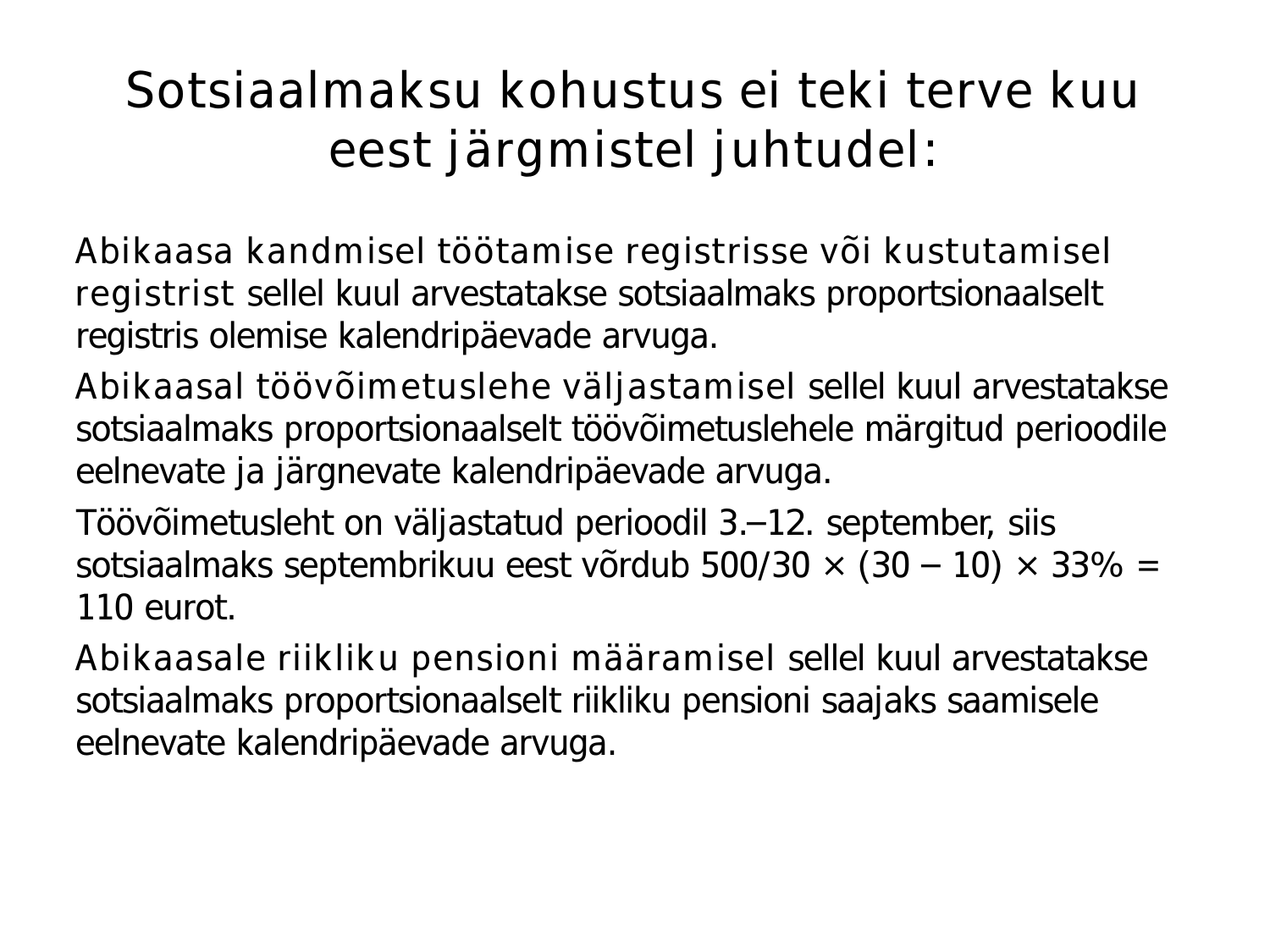

Sotsiaalmaksu kohustus ei teki terve kuu eest järgmistel juhtudel:
Abikaasa kandmisel töötamise registrisse või kustutamisel registrist sellel kuul arvestatakse sotsiaalmaks proportsionaalselt registris olemise kalendripäevade arvuga.
Abikaasal töövõimetuslehe väljastamisel sellel kuul arvestatakse sotsiaalmaks proportsionaalselt töövõimetuslehele märgitud perioodile eelnevate ja järgnevate kalendripäevade arvuga.
Töövõimetusleht on väljastatud perioodil 3.–12. september, siis sotsiaalmaks septembrikuu eest võrdub 500/30 × (30 – 10) × 33% = 110 eurot.
Abikaasale riikliku pensioni määramisel sellel kuul arvestatakse sotsiaalmaks proportsionaalselt riikliku pensioni saajaks saamisele eelnevate kalendripäevade arvuga.